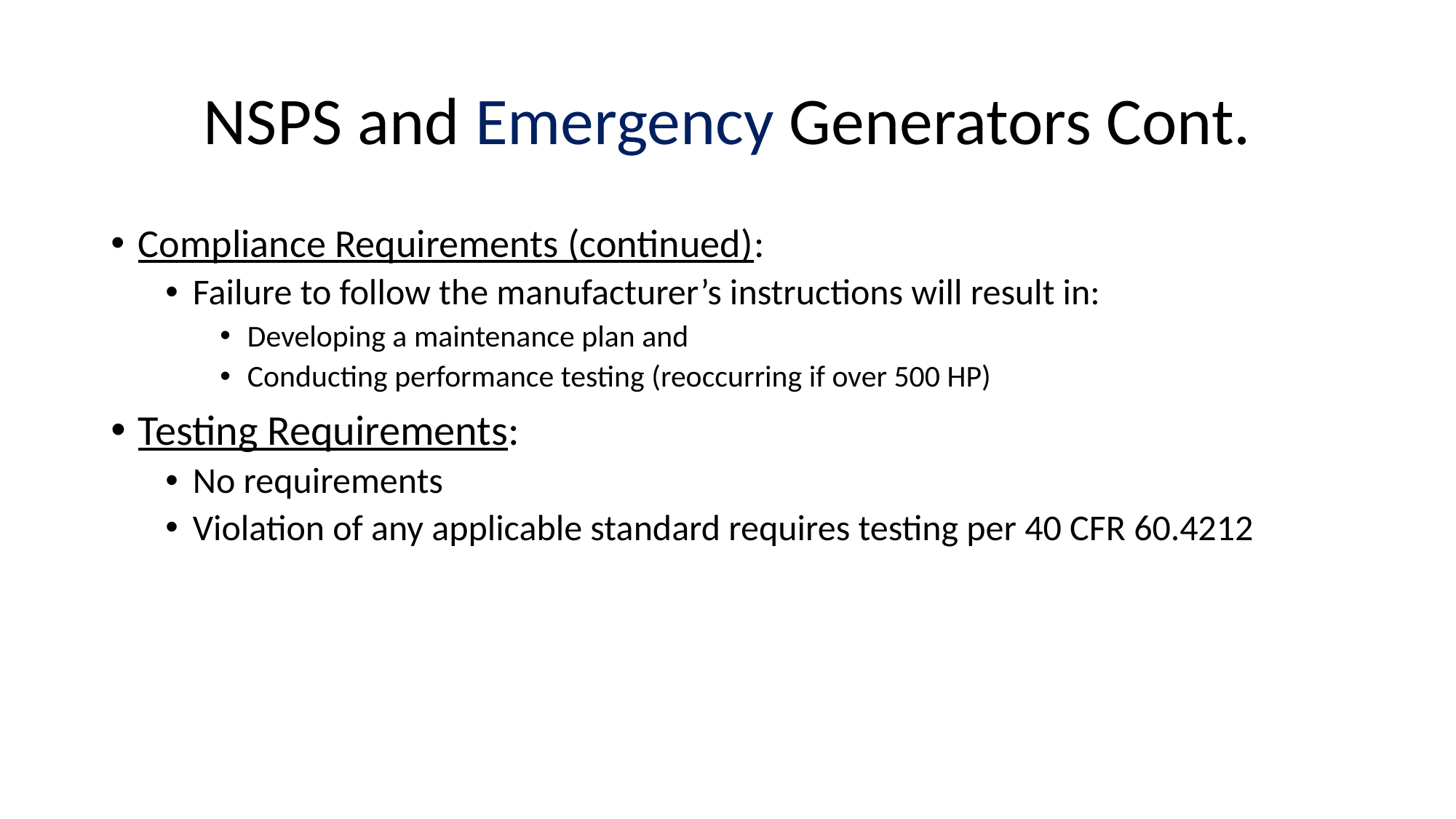

# NSPS and Emergency Generators Cont.
Compliance Requirements (continued):
Failure to follow the manufacturer’s instructions will result in:
Developing a maintenance plan and
Conducting performance testing (reoccurring if over 500 HP)
Testing Requirements:
No requirements
Violation of any applicable standard requires testing per 40 CFR 60.4212